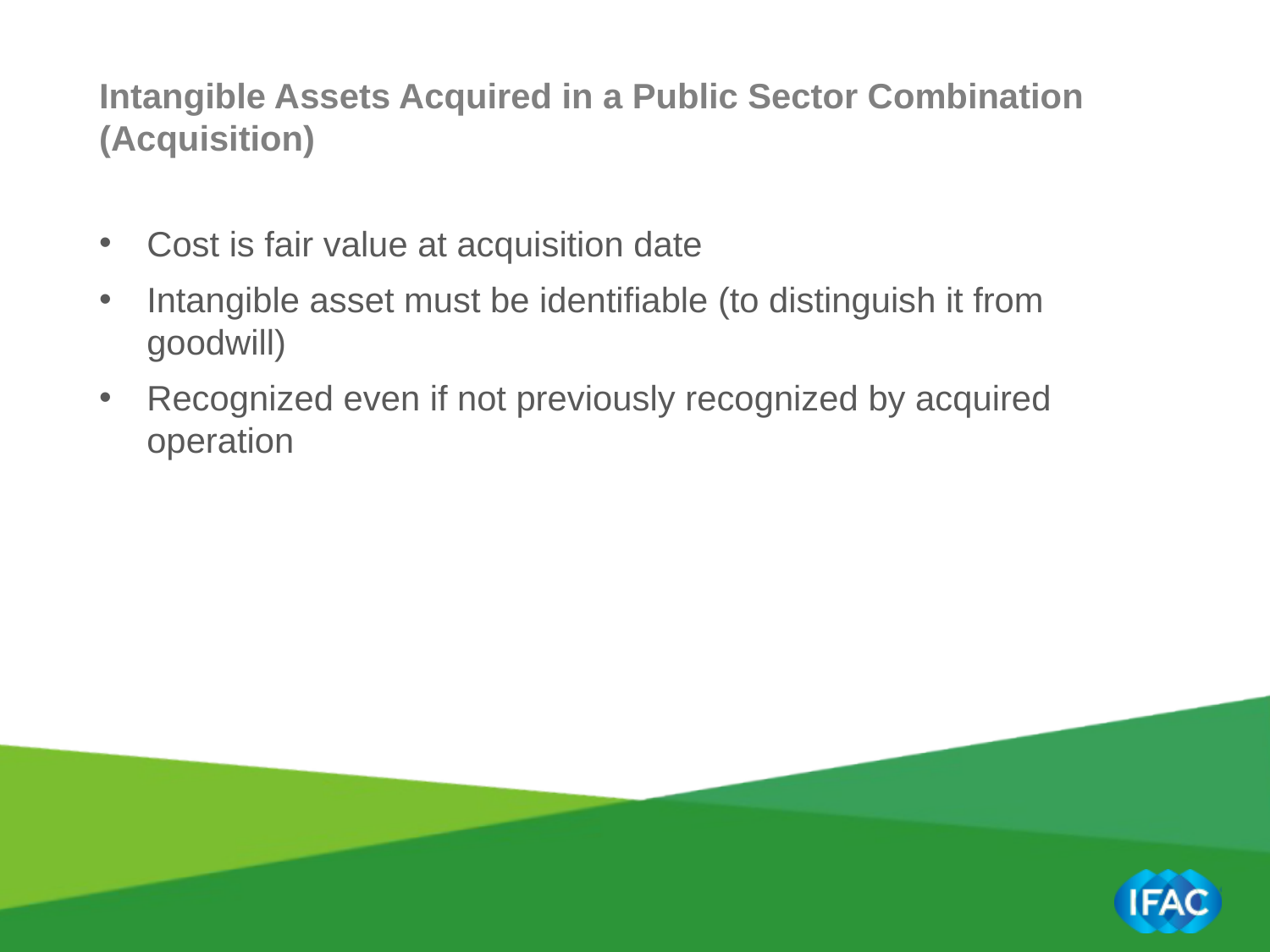

Intangible Assets Acquired in a Public Sector Combination (Acquisition)

Cost is fair value at acquisition date
Intangible asset must be identifiable (to distinguish it from goodwill)
Recognized even if not previously recognized by acquired operation